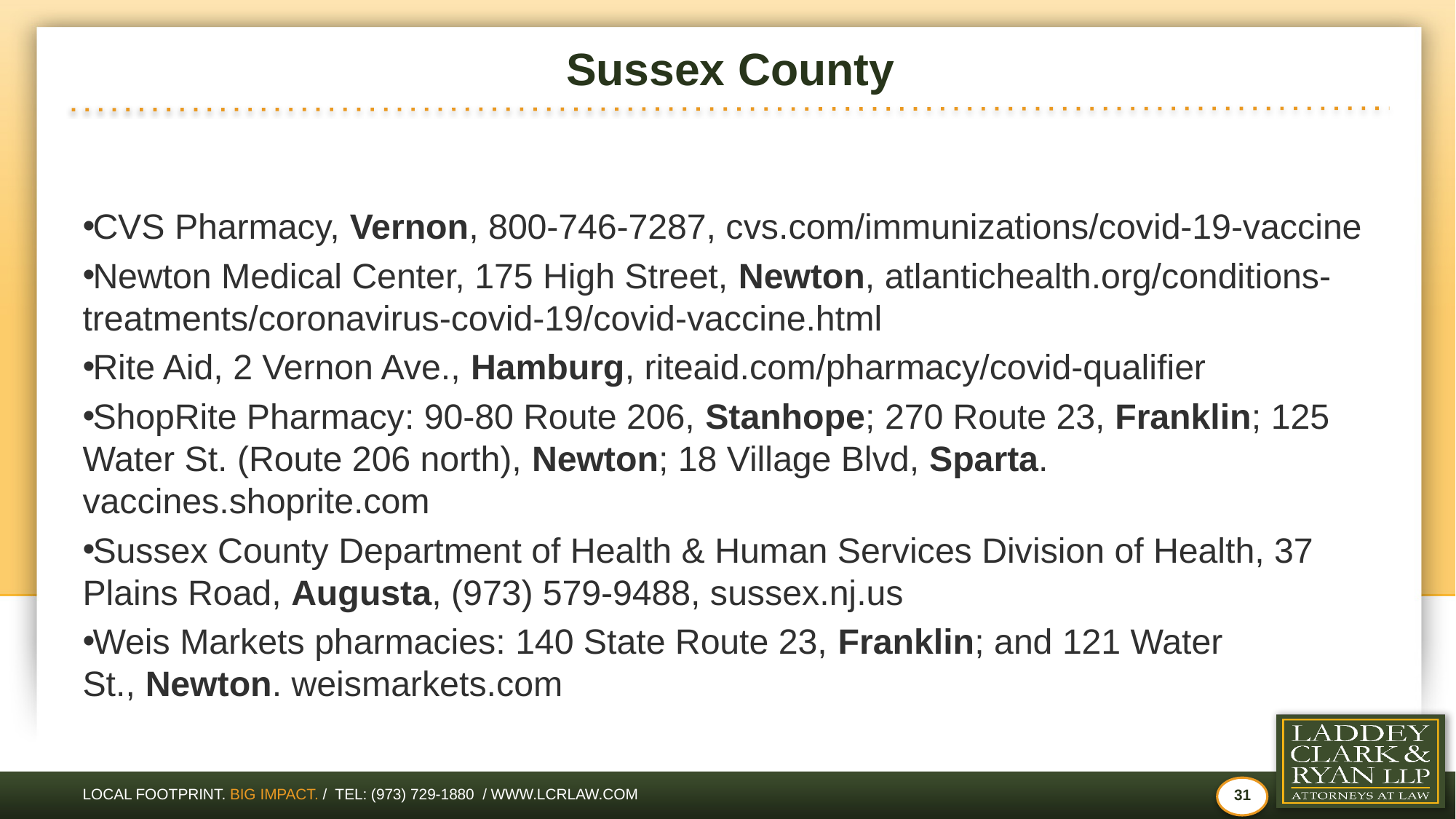

# Sussex County

CVS Pharmacy, Vernon, 800-746-7287, cvs.com/immunizations/covid-19-vaccine
Newton Medical Center, 175 High Street, Newton, atlantichealth.org/conditions-treatments/coronavirus-covid-19/covid-vaccine.html
Rite Aid, 2 Vernon Ave., Hamburg, riteaid.com/pharmacy/covid-qualifier
ShopRite Pharmacy: 90-80 Route 206, Stanhope; 270 Route 23, Franklin; 125 Water St. (Route 206 north), Newton; 18 Village Blvd, Sparta. vaccines.shoprite.com
Sussex County Department of Health & Human Services Division of Health, 37 Plains Road, Augusta, (973) 579-9488, sussex.nj.us
Weis Markets pharmacies: 140 State Route 23, Franklin; and 121 Water St., Newton. weismarkets.com